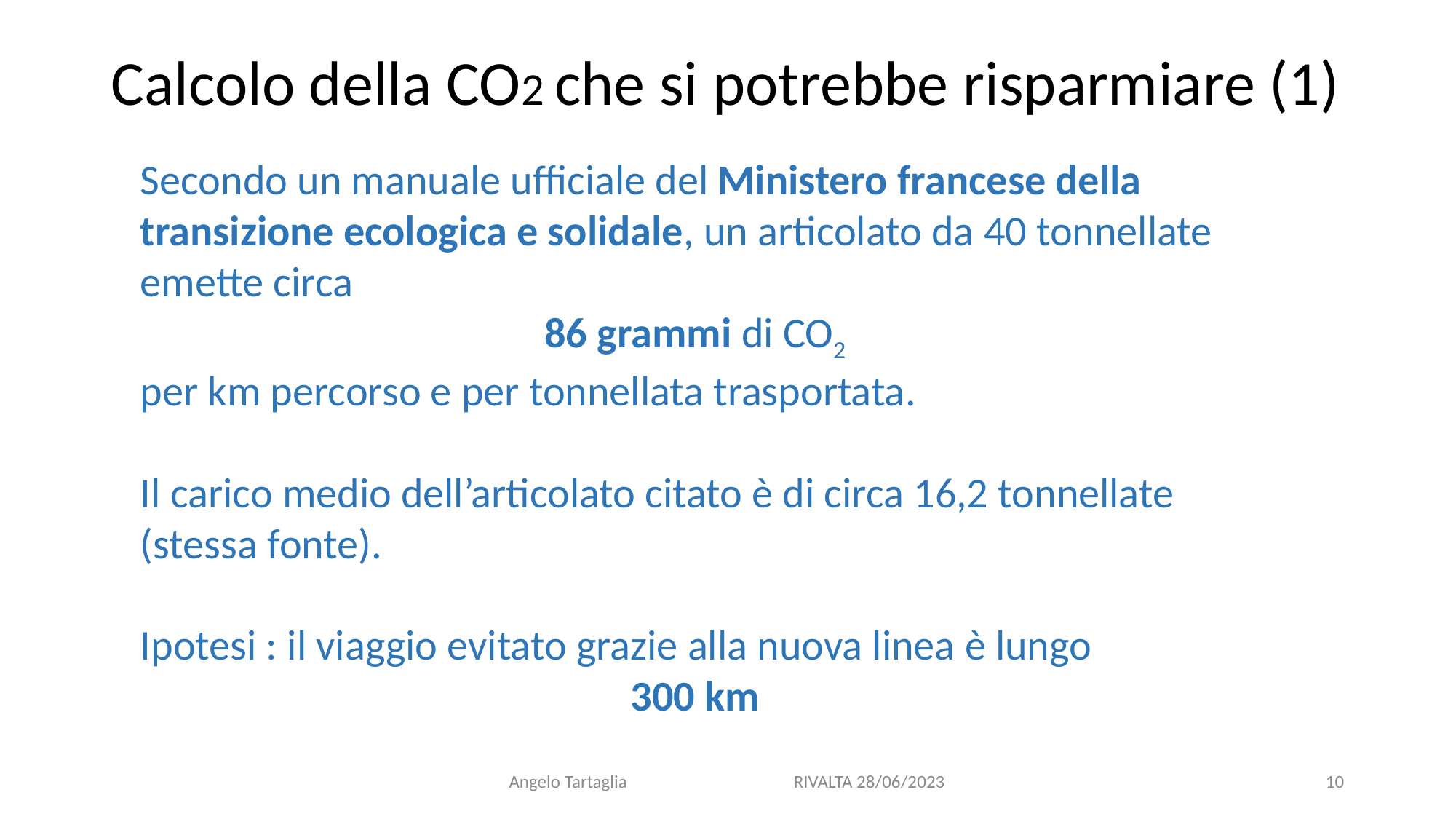

# Calcolo della CO2 che si potrebbe risparmiare (1)
Secondo un manuale ufficiale del Ministero francese della transizione ecologica e solidale, un articolato da 40 tonnellate emette circa
86 grammi di CO2
per km percorso e per tonnellata trasportata.
Il carico medio dell’articolato citato è di circa 16,2 tonnellate (stessa fonte).

Ipotesi : il viaggio evitato grazie alla nuova linea è lungo
300 km
Angelo Tartaglia                                        RIVALTA 28/06/2023
10